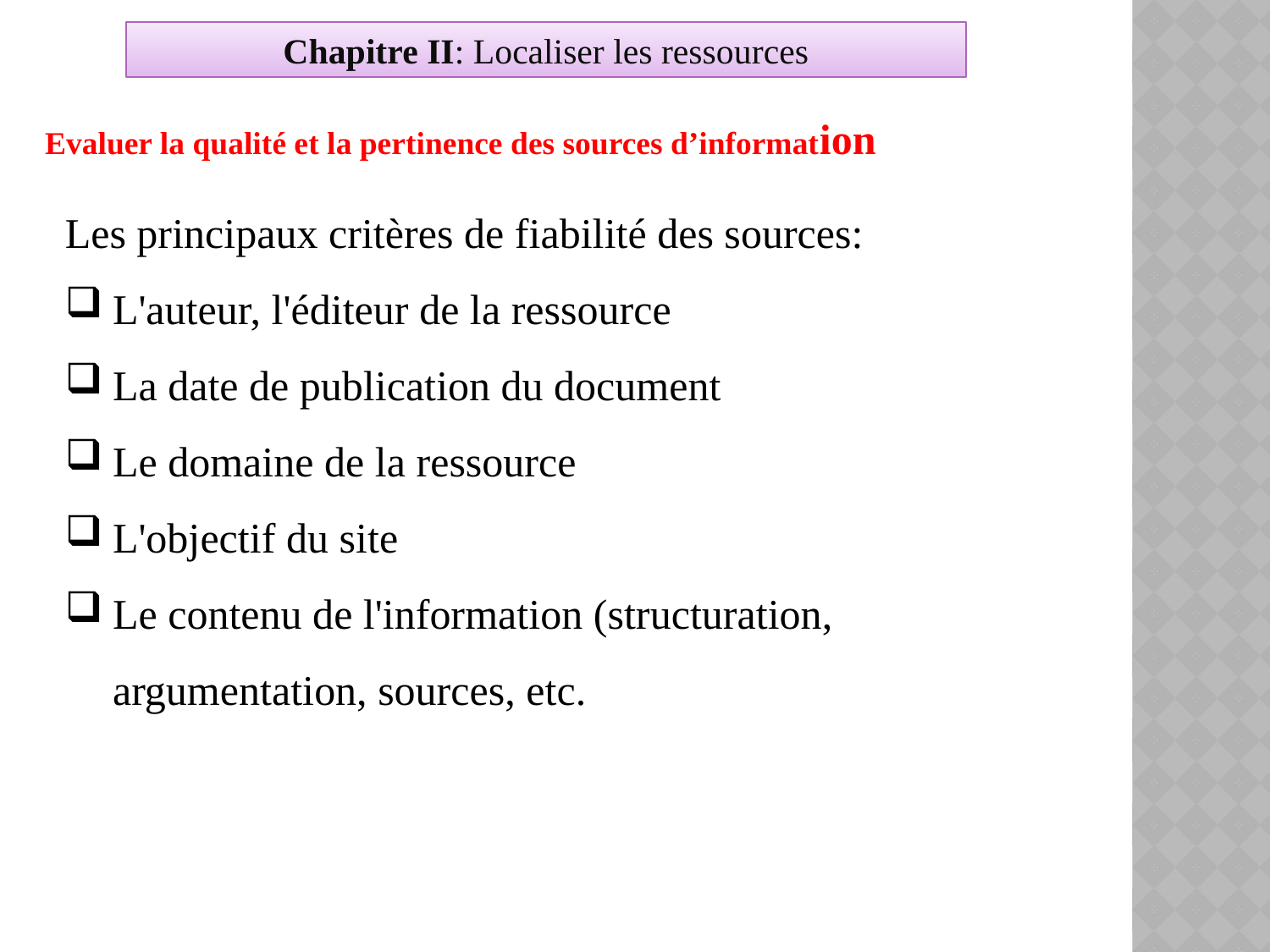

Chapitre II: Localiser les ressources
 Evaluer la qualité et la pertinence des sources d’information
Les principaux critères de fiabilité des sources:
L'auteur, l'éditeur de la ressource
La date de publication du document
Le domaine de la ressource
L'objectif du site
Le contenu de l'information (structuration, argumentation, sources, etc.